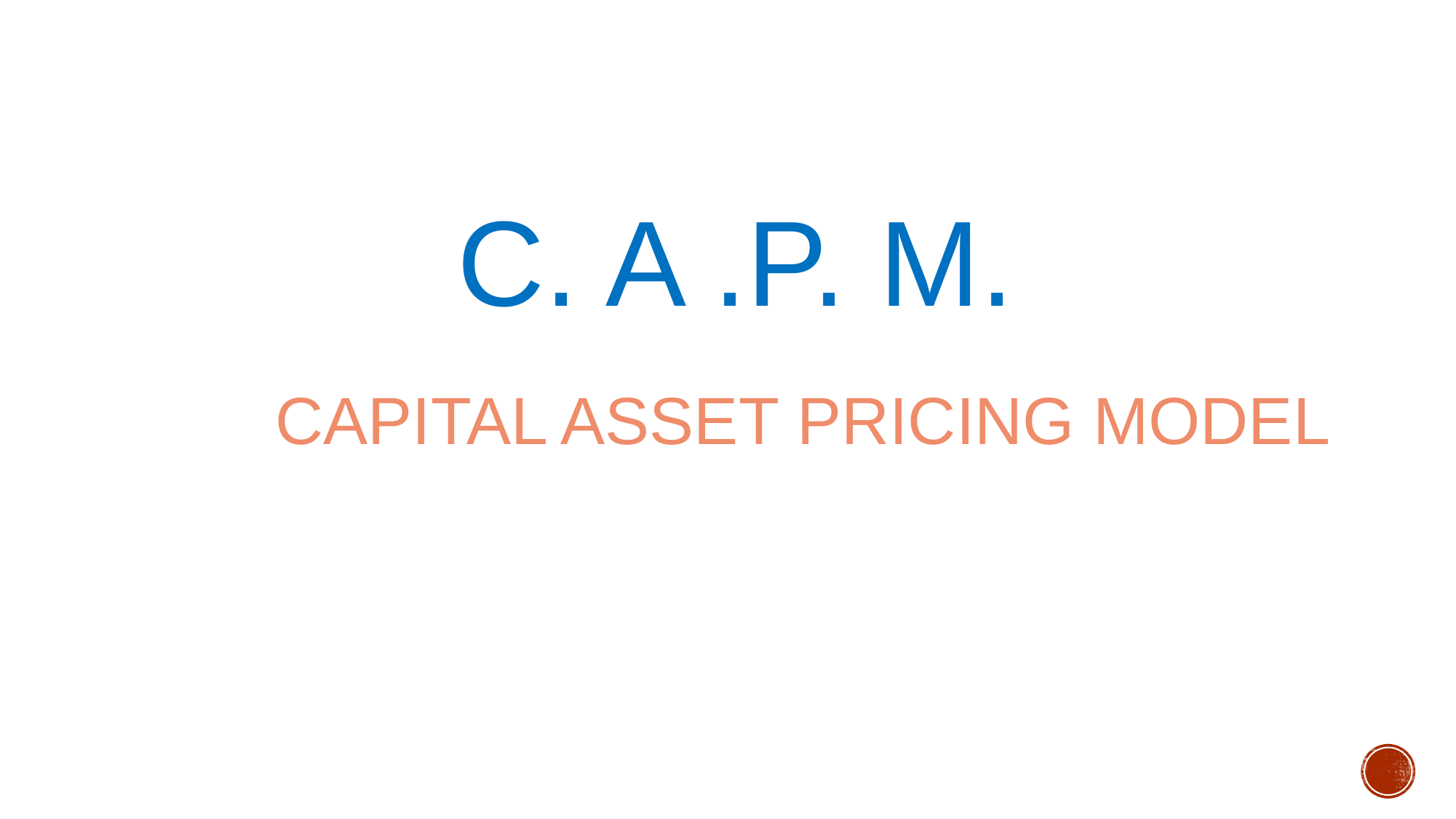

# c. A .p. m.
CAPITAL ASSET PRICING MODEL